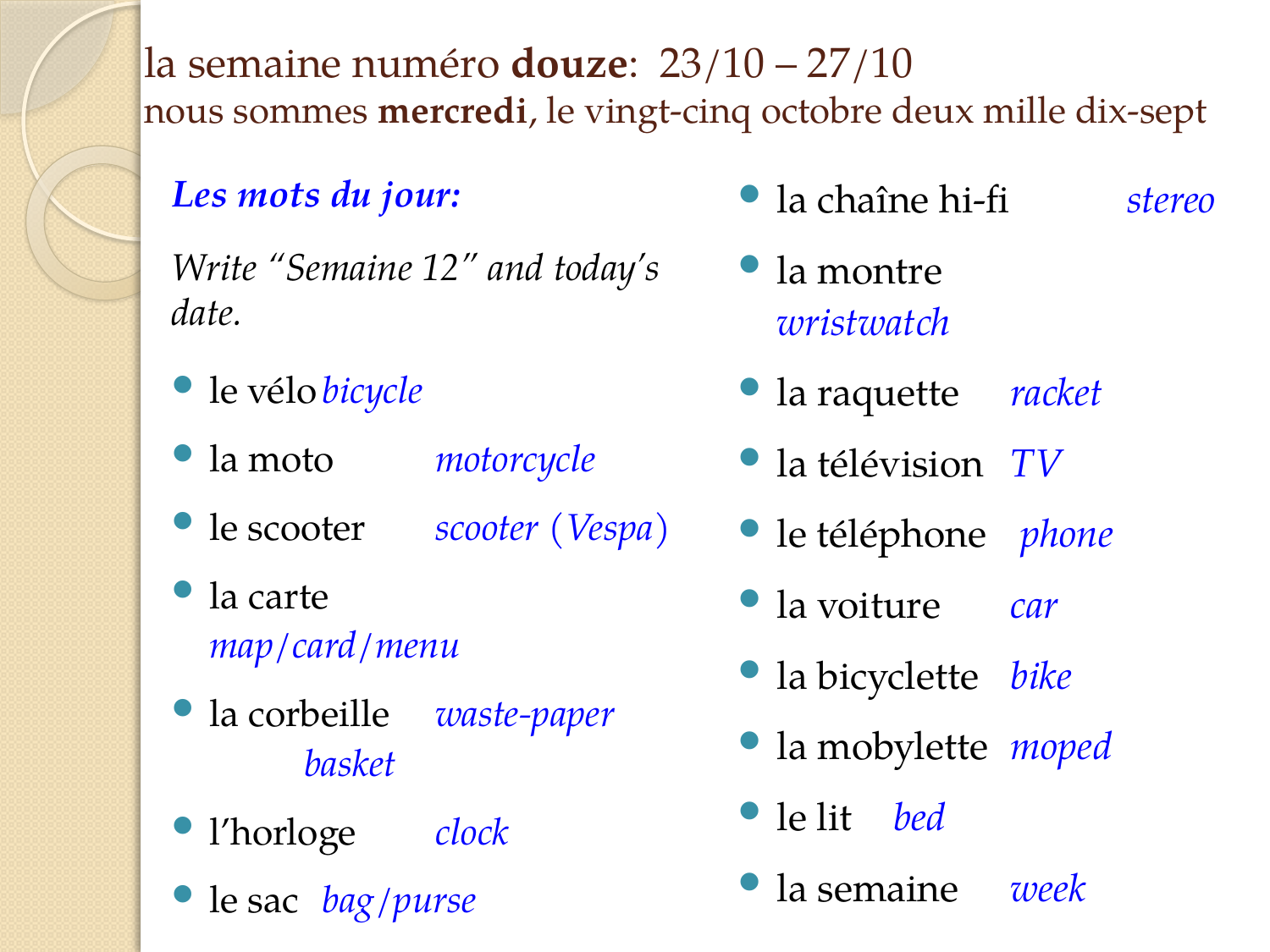

# la semaine numéro douze:  23/10 – 27/10 nous sommes mercredi, le vingt-cinq octobre deux mille dix-sept
Les mots du jour:
Write “Semaine 12” and today’s date.
le vélo	bicycle
la moto	motorcycle
le scooter	scooter (Vespa)
la carte	map/card/menu
la corbeille	waste-paper 		             basket
l’horloge	clock
le sac	bag/purse

la chaîne hi-fi  	stereo
la montre	       wristwatch
la raquette  		racket
la télévision	TV
le téléphone  	 phone
la voiture		car
la bicyclette		bike
la mobylette	moped
le lit			bed
la semaine		week